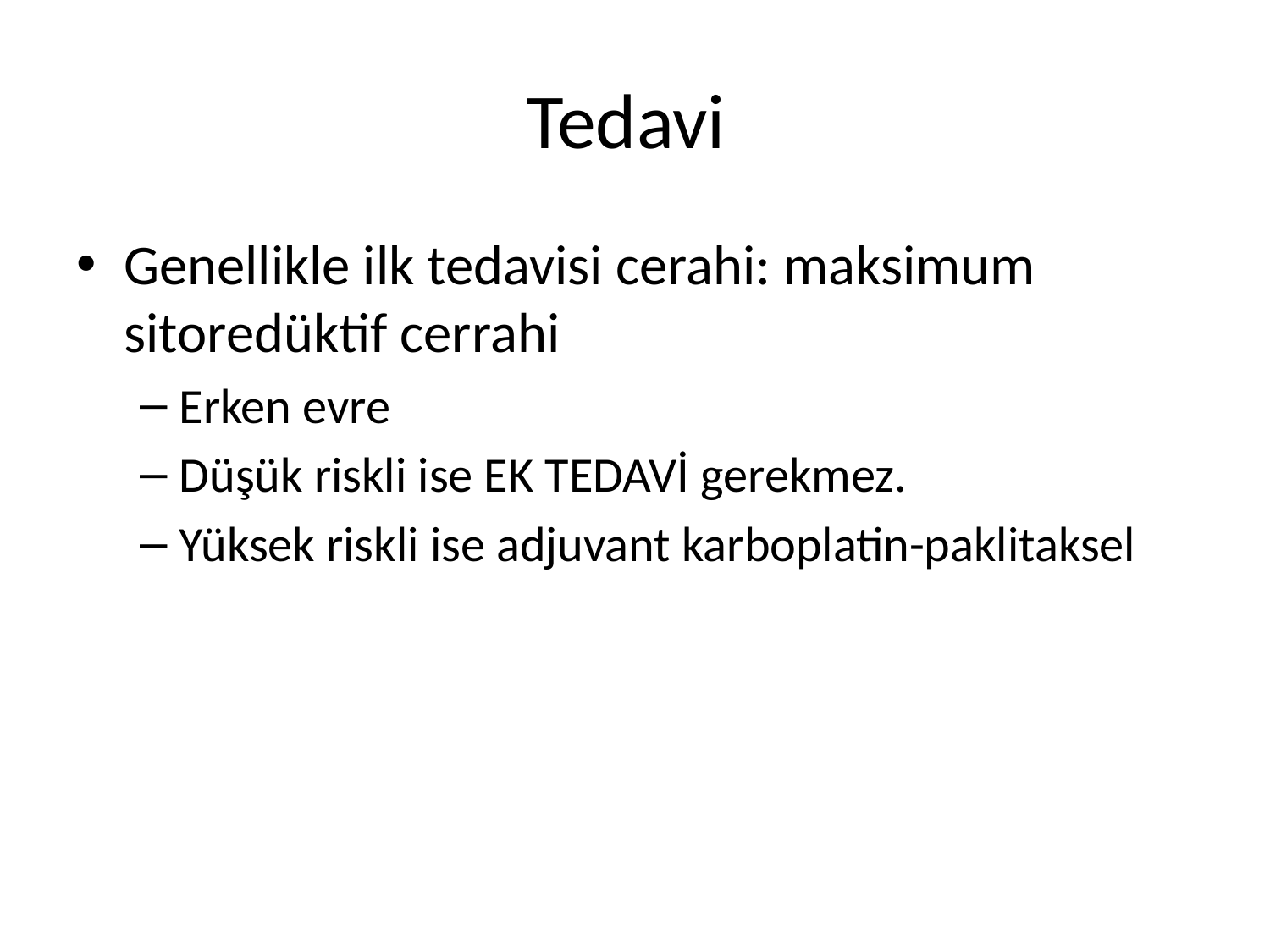

# Tedavi
Genellikle ilk tedavisi cerahi: maksimum sitoredüktif cerrahi
Erken evre
Düşük riskli ise EK TEDAVİ gerekmez.
Yüksek riskli ise adjuvant karboplatin-paklitaksel